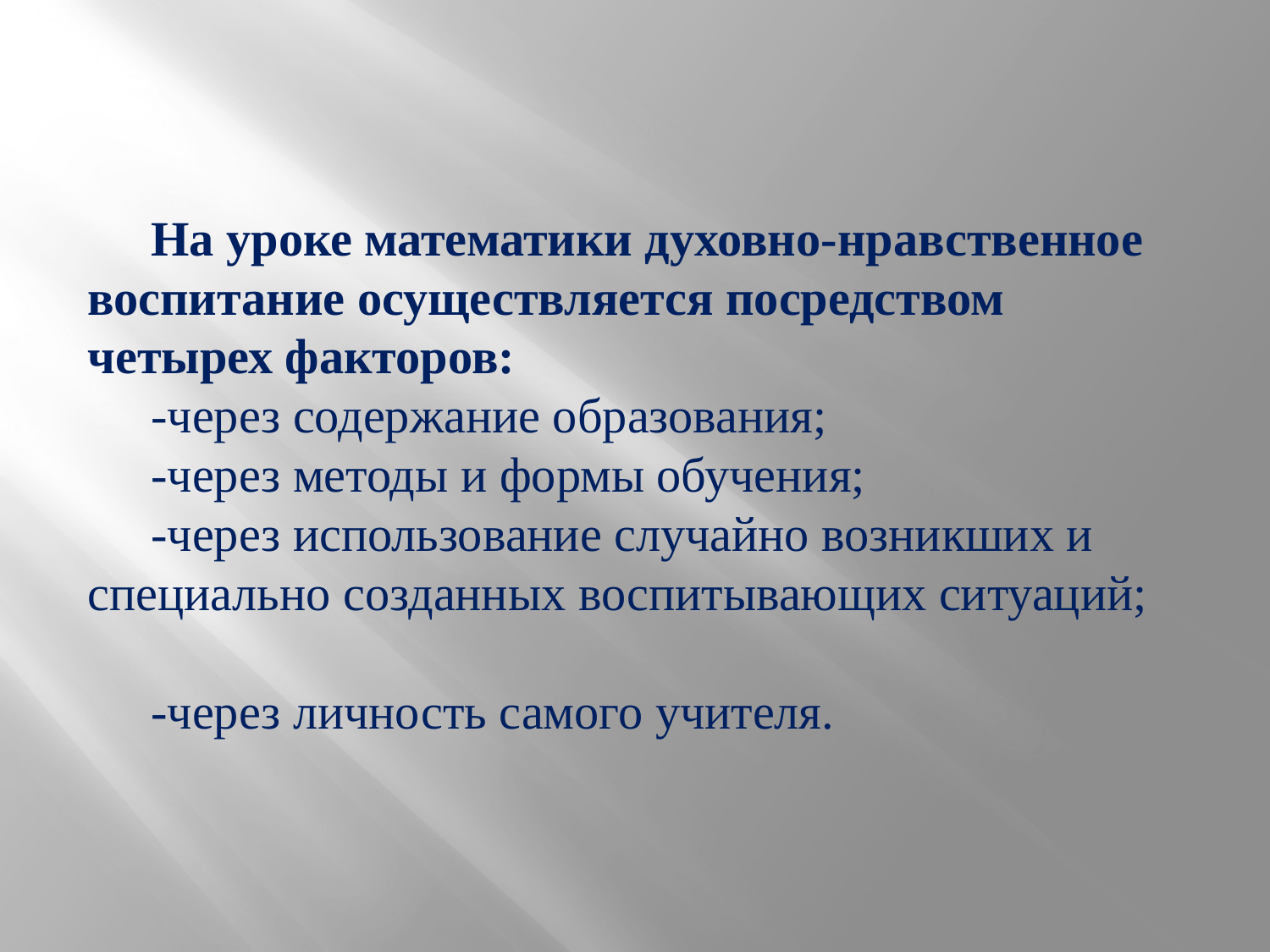

#

На уроке математики духовно-нравственное воспитание осуществляется посредством четырех факторов:
-через содержание образования;
-через методы и формы обучения;
-через использование случайно возникших и специально созданных воспитывающих ситуаций;
-через личность самого учителя.